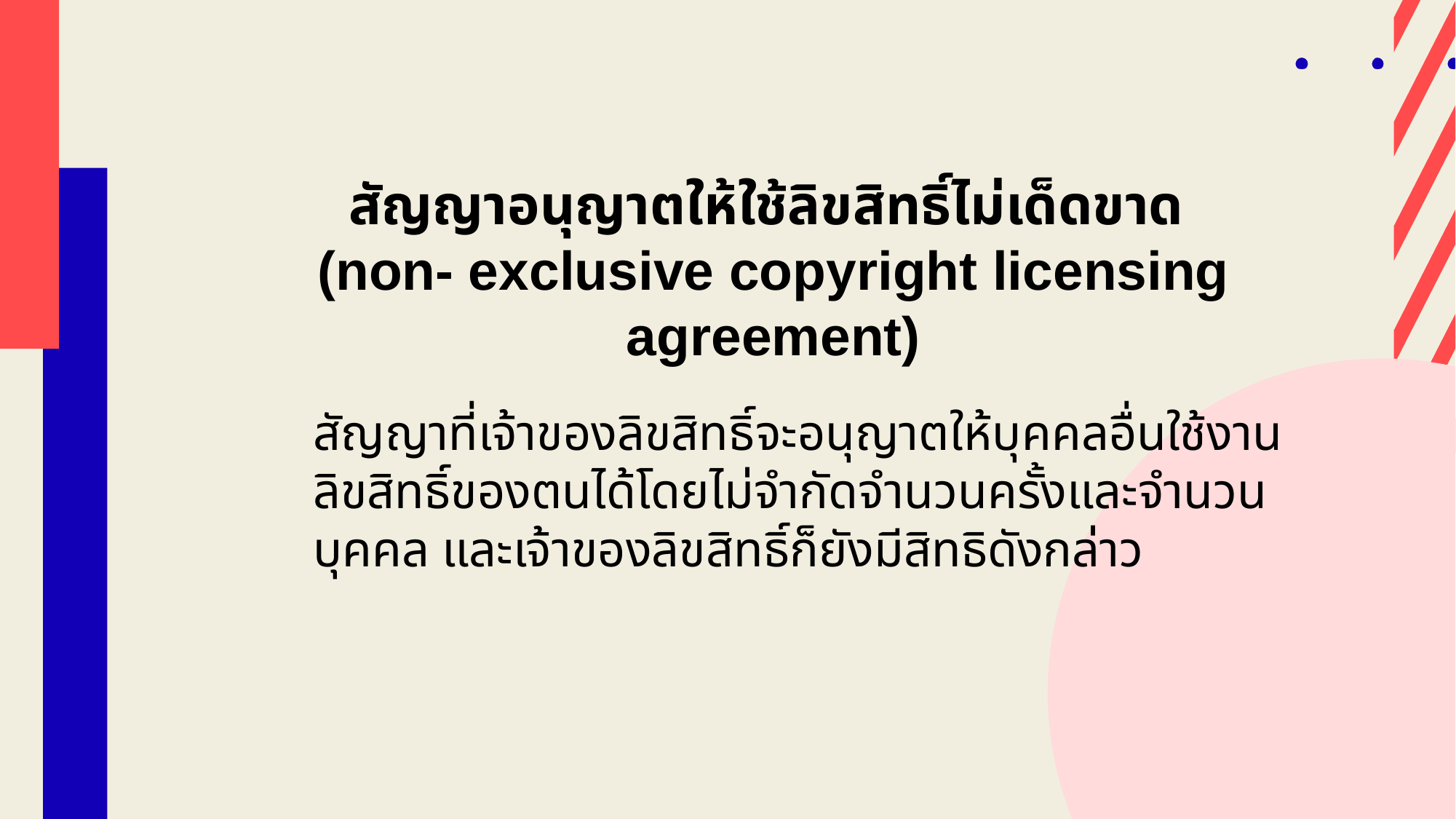

สัญญาอนุญาตให้ใช้ลิขสิทธิ์ไม่เด็ดขาด
(non- exclusive copyright licensing agreement)

สัญญาที่เจ้าของลิขสิทธิ์จะอนุญาตให้บุคคลอื่นใช้งานลิขสิทธิ์ของตนได้โดยไม่จำกัดจำนวนครั้งและจำนวนบุคคล และเจ้าของลิขสิทธิ์ก็ยังมีสิทธิดังกล่าว